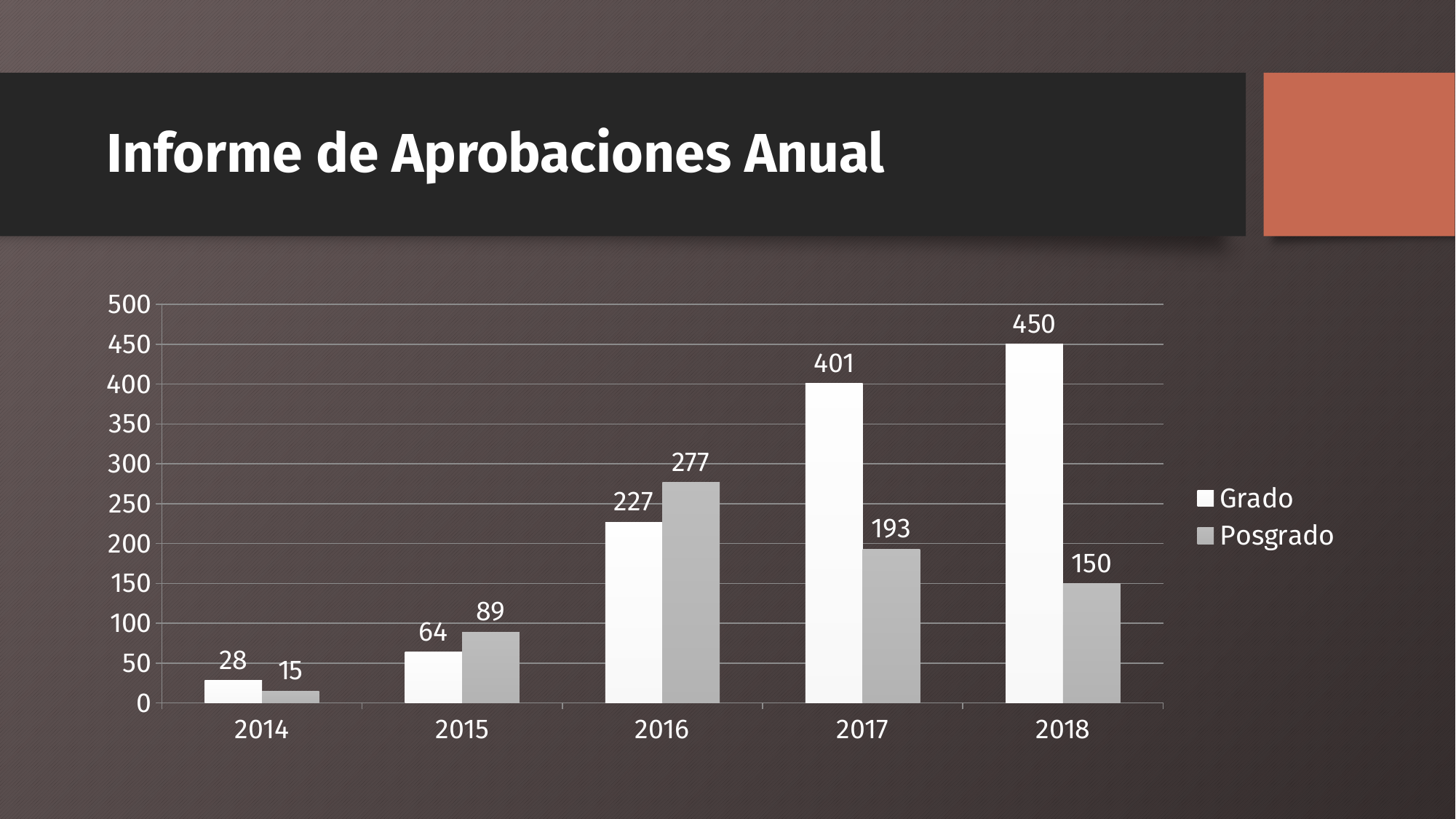

# Informe de Aprobaciones Anual

### Chart

| Category | Grado | Posgrado |
|---|---|---|
| 2014 | 28.0 | 15.0 |
| 2015 | 64.0 | 89.0 |
| 2016 | 227.0 | 277.0 |
| 2017 | 401.0 | 193.0 |
| 2018 | 450.0 | 150.0 |